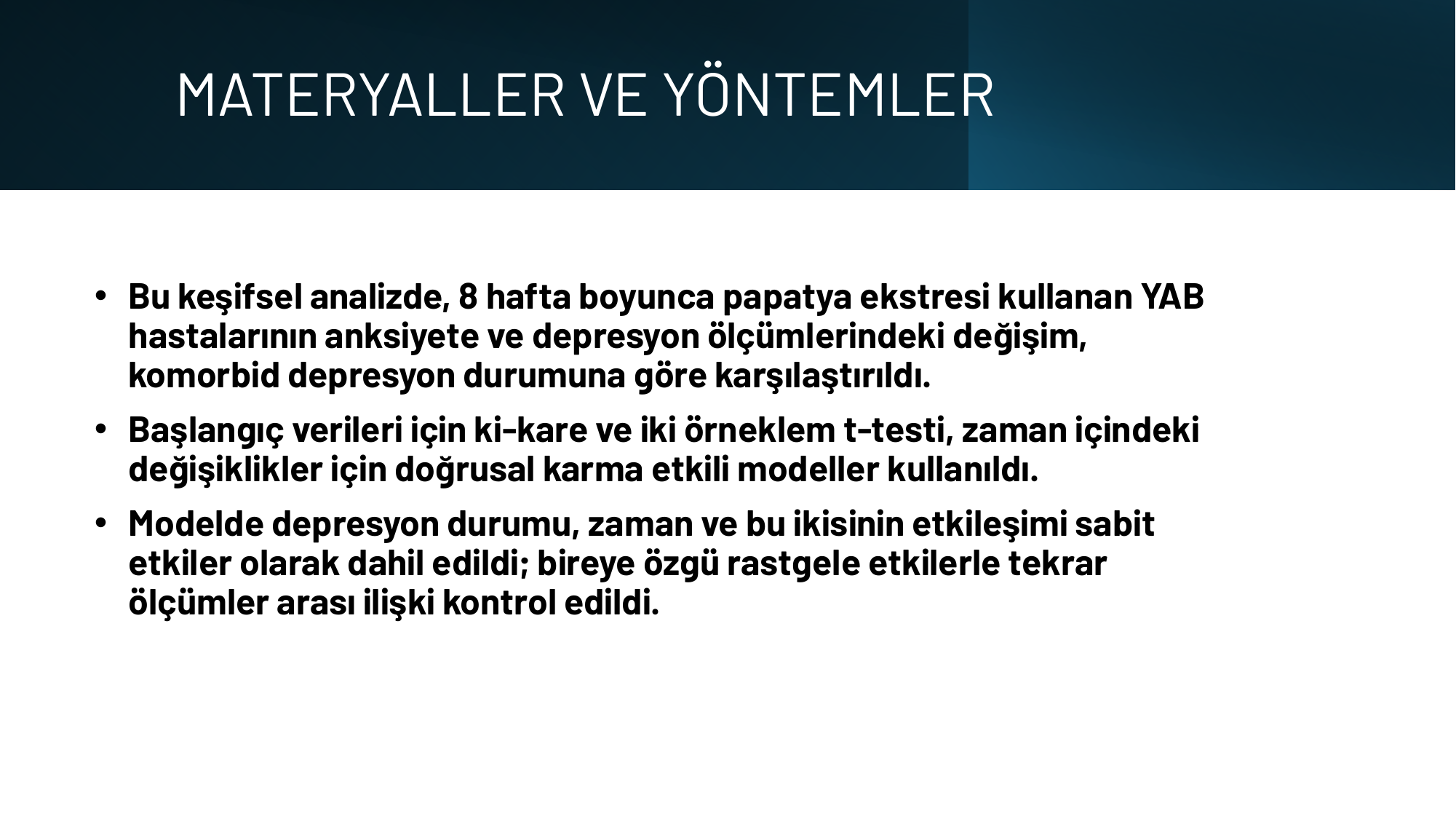

# MATERYALLER VE YÖNTEMLER
Bu keşifsel analizde, 8 hafta boyunca papatya ekstresi kullanan YAB hastalarının anksiyete ve depresyon ölçümlerindeki değişim, komorbid depresyon durumuna göre karşılaştırıldı.
Başlangıç verileri için ki-kare ve iki örneklem t-testi, zaman içindeki değişiklikler için doğrusal karma etkili modeller kullanıldı.
Modelde depresyon durumu, zaman ve bu ikisinin etkileşimi sabit etkiler olarak dahil edildi; bireye özgü rastgele etkilerle tekrar ölçümler arası ilişki kontrol edildi.